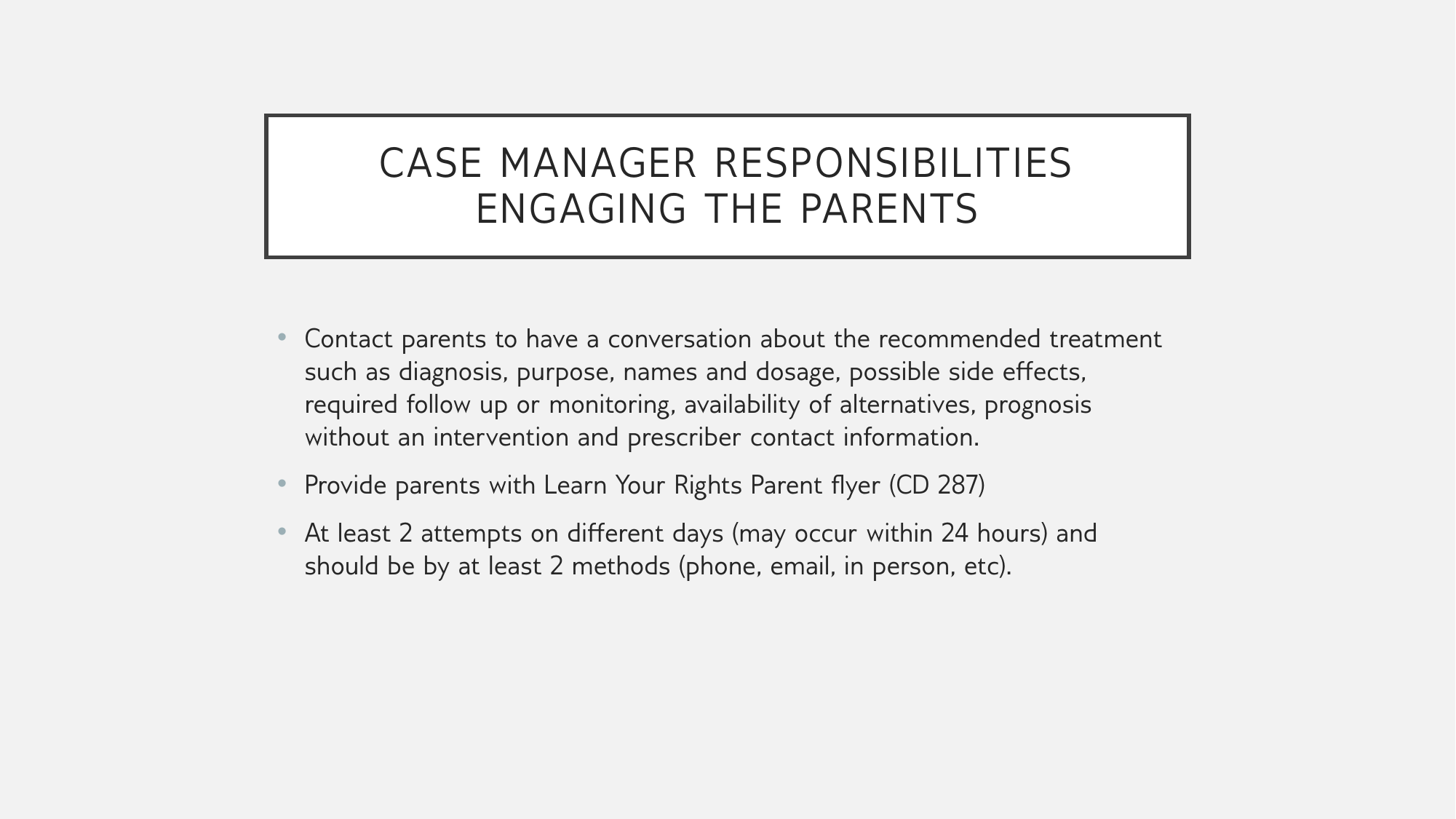

# Case manager responsibilities Engaging the Parents
Contact parents to have a conversation about the recommended treatment such as diagnosis, purpose, names and dosage, possible side effects, required follow up or monitoring, availability of alternatives, prognosis without an intervention and prescriber contact information.
Provide parents with Learn Your Rights Parent flyer (CD 287)
At least 2 attempts on different days (may occur within 24 hours) and should be by at least 2 methods (phone, email, in person, etc).